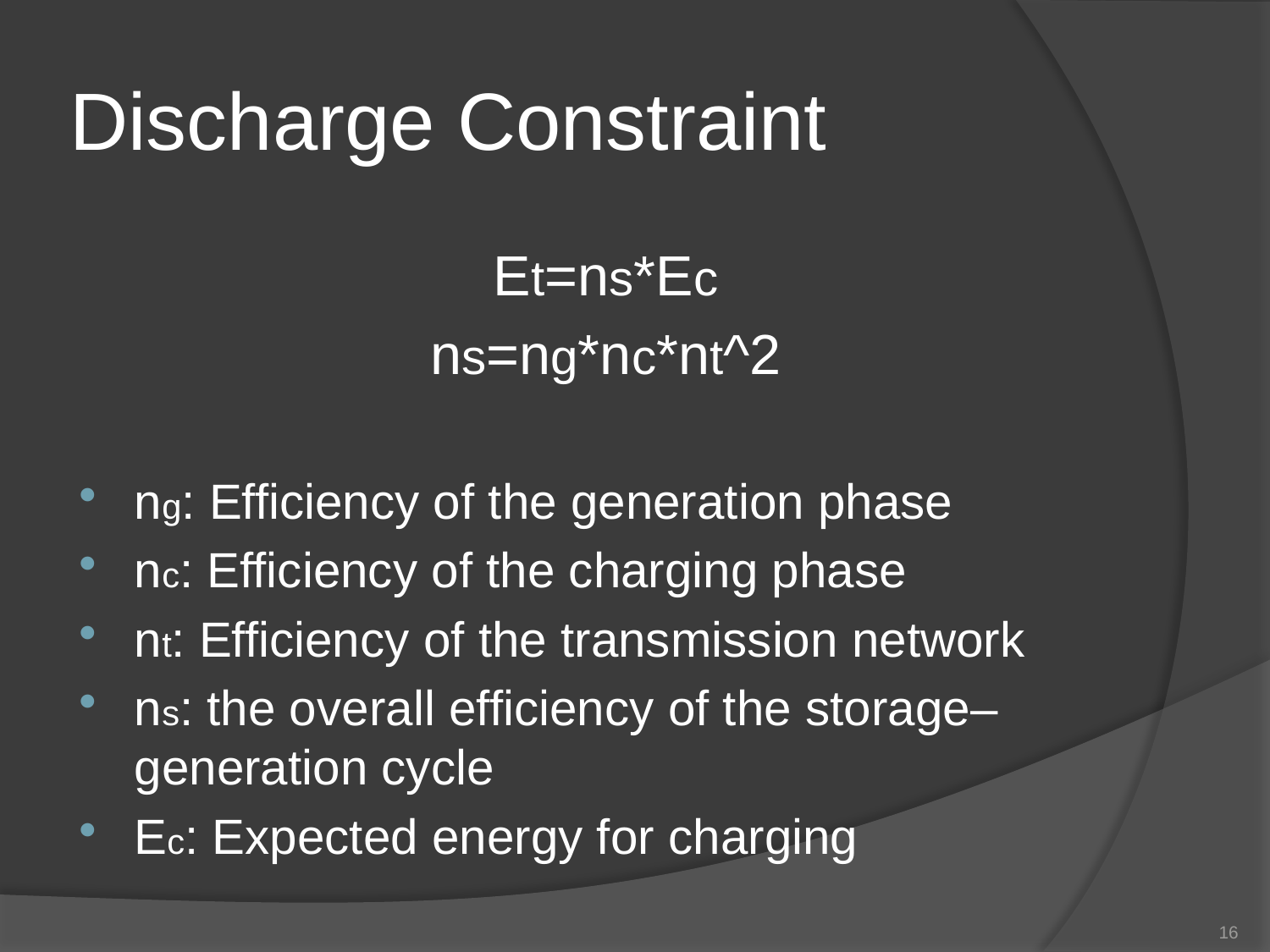

# Discharge Constraint
Et=ns*Ec
ns=ng*nc*nt^2

ng: Efficiency of the generation phase
nc: Efficiency of the charging phase
nt: Efficiency of the transmission network
ns: the overall efficiency of the storage–generation cycle
Ec: Expected energy for charging

16